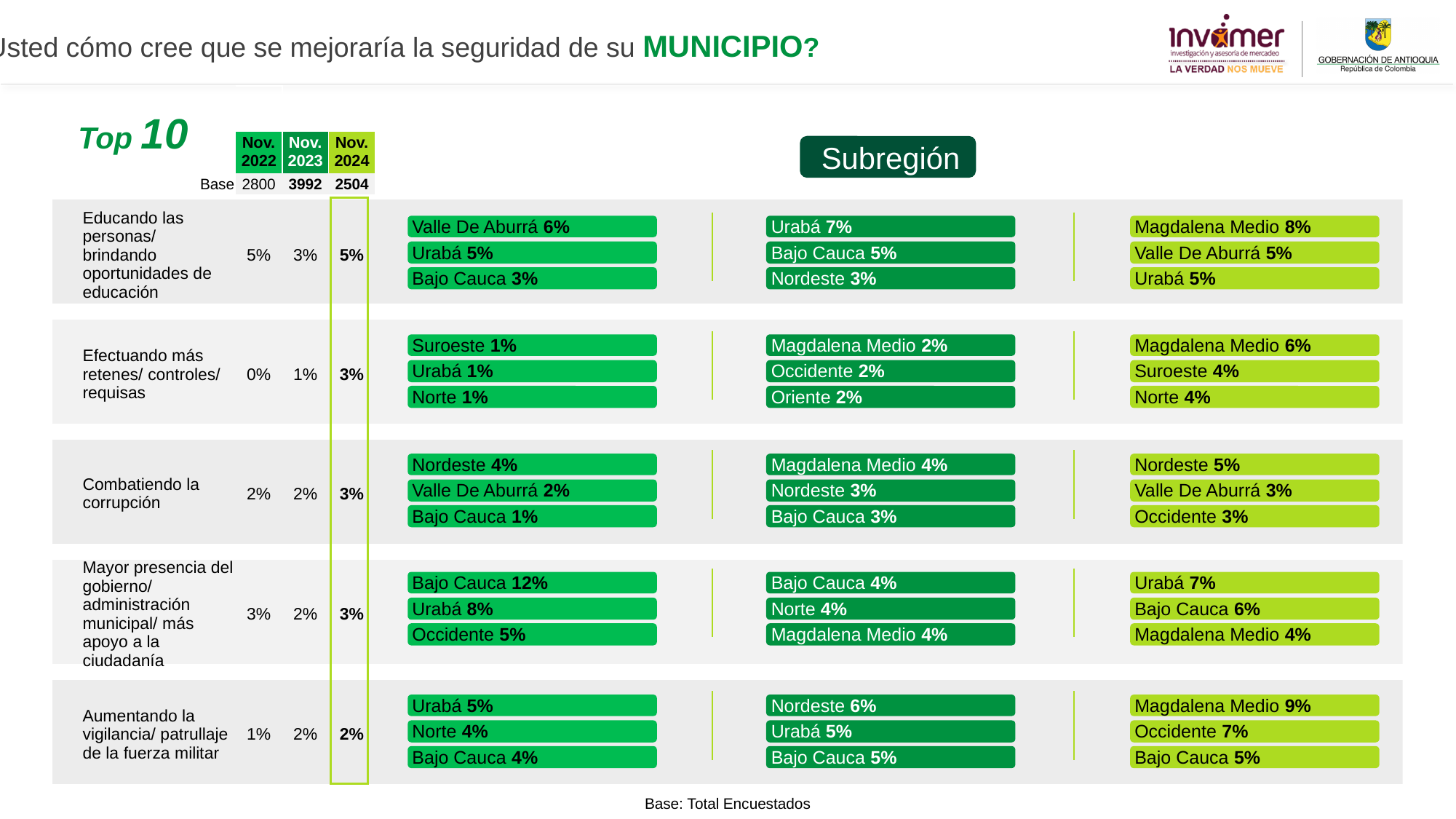

¿Usted cómo cree que se mejoraría la seguridad de su MUNICIPIO?
|  |  |  |  |
| --- | --- | --- | --- |
|  | Nov. 2022 | Nov. 2023 | Nov. 2024 |
| Base | 2800 | 3992 | 2504 |
| Educando las personas/ brindando oportunidades de educación | 5% | 3% | 5% |
| Efectuando más retenes/ controles/ requisas | 0% | 1% | 3% |
| Combatiendo la corrupción | 2% | 2% | 3% |
| Mayor presencia del gobierno/ administración municipal/ más apoyo a la ciudadanía | 3% | 2% | 3% |
| Aumentando la vigilancia/ patrullaje de la fuerza militar | 1% | 2% | 2% |
Top 10
Subregión

| Valle De Aburrá 6% |
| --- |
| Urabá 5% |
| Bajo Cauca 3% |
| Urabá 7% |
| --- |
| Bajo Cauca 5% |
| Nordeste 3% |
| Magdalena Medio 8% |
| --- |
| Valle De Aburrá 5% |
| Urabá 5% |

| Suroeste 1% |
| --- |
| Urabá 1% |
| Norte 1% |
| Magdalena Medio 2% |
| --- |
| Occidente 2% |
| Oriente 2% |
| Magdalena Medio 6% |
| --- |
| Suroeste 4% |
| Norte 4% |

| Nordeste 4% |
| --- |
| Valle De Aburrá 2% |
| Bajo Cauca 1% |
| Magdalena Medio 4% |
| --- |
| Nordeste 3% |
| Bajo Cauca 3% |
| Nordeste 5% |
| --- |
| Valle De Aburrá 3% |
| Occidente 3% |

| Bajo Cauca 12% |
| --- |
| Urabá 8% |
| Occidente 5% |
| Bajo Cauca 4% |
| --- |
| Norte 4% |
| Magdalena Medio 4% |
| Urabá 7% |
| --- |
| Bajo Cauca 6% |
| Magdalena Medio 4% |

| Urabá 5% |
| --- |
| Norte 4% |
| Bajo Cauca 4% |
| Nordeste 6% |
| --- |
| Urabá 5% |
| Bajo Cauca 5% |
| Magdalena Medio 9% |
| --- |
| Occidente 7% |
| Bajo Cauca 5% |

Base: Total Encuestados